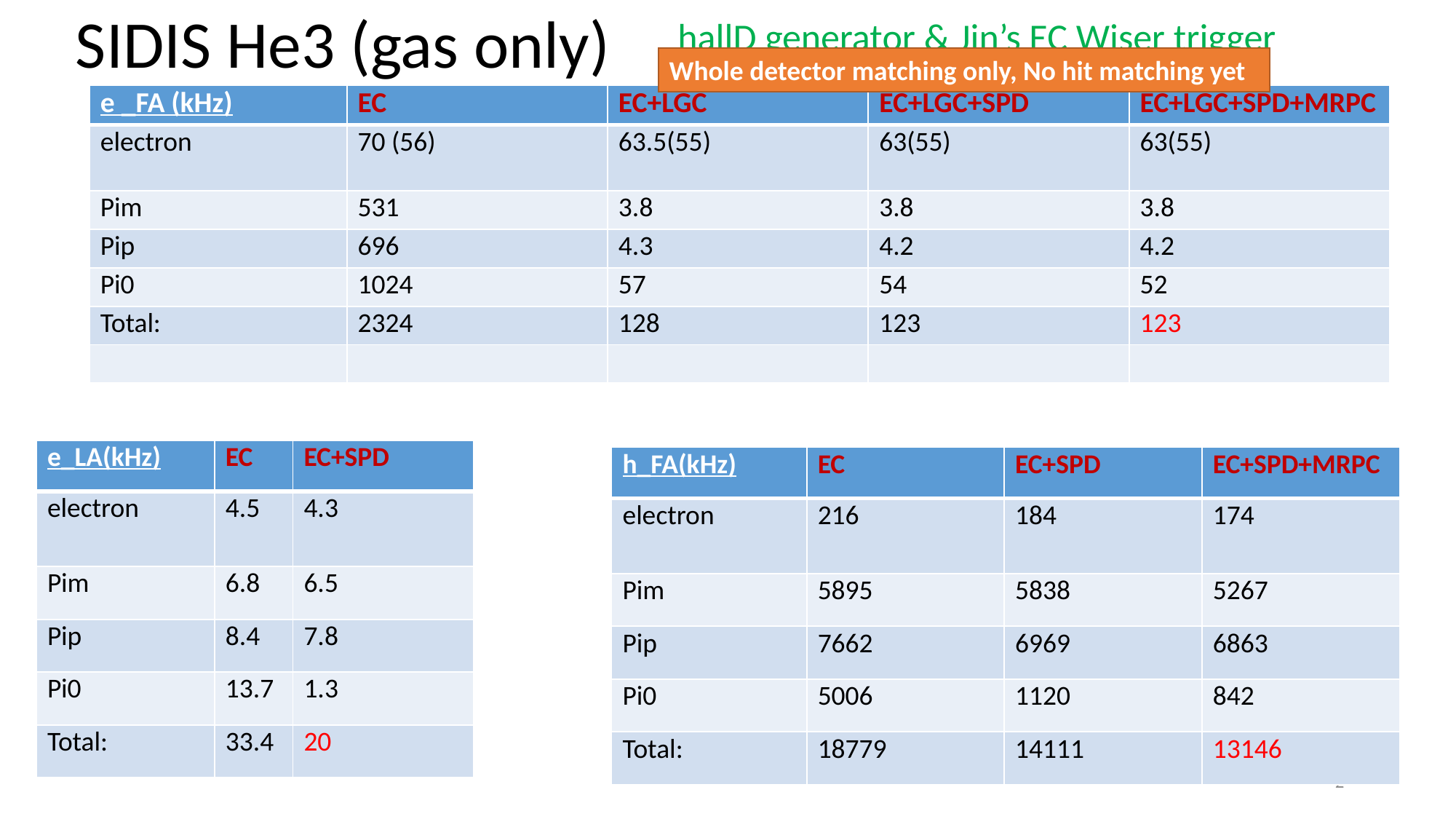

# SIDIS He3 (gas only)
           hallD generator & Jin’s EC Wiser trigger
Whole detector matching only, No hit matching yet
| e \_FA (kHz) | EC | EC+LGC | EC+LGC+SPD | EC+LGC+SPD+MRPC |
| --- | --- | --- | --- | --- |
| electron | 70 (56) | 63.5(55) | 63(55) | 63(55) |
| Pim | 531 | 3.8 | 3.8 | 3.8 |
| Pip | 696 | 4.3 | 4.2 | 4.2 |
| Pi0 | 1024 | 57 | 54 | 52 |
| Total: | 2324 | 128 | 123 | 123 |
|  |  |  |  |  |
| e\_LA(kHz) | EC | EC+SPD |
| --- | --- | --- |
| electron | 4.5 | 4.3 |
| Pim | 6.8 | 6.5 |
| Pip | 8.4 | 7.8 |
| Pi0 | 13.7 | 1.3 |
| Total: | 33.4 | 20 |
| h\_FA(kHz) | EC | EC+SPD | EC+SPD+MRPC |
| --- | --- | --- | --- |
| electron | 216 | 184 | 174 |
| Pim | 5895 | 5838 | 5267 |
| Pip | 7662 | 6969 | 6863 |
| Pi0 | 5006 | 1120 | 842 |
| Total: | 18779 | 14111 | 13146 |
2